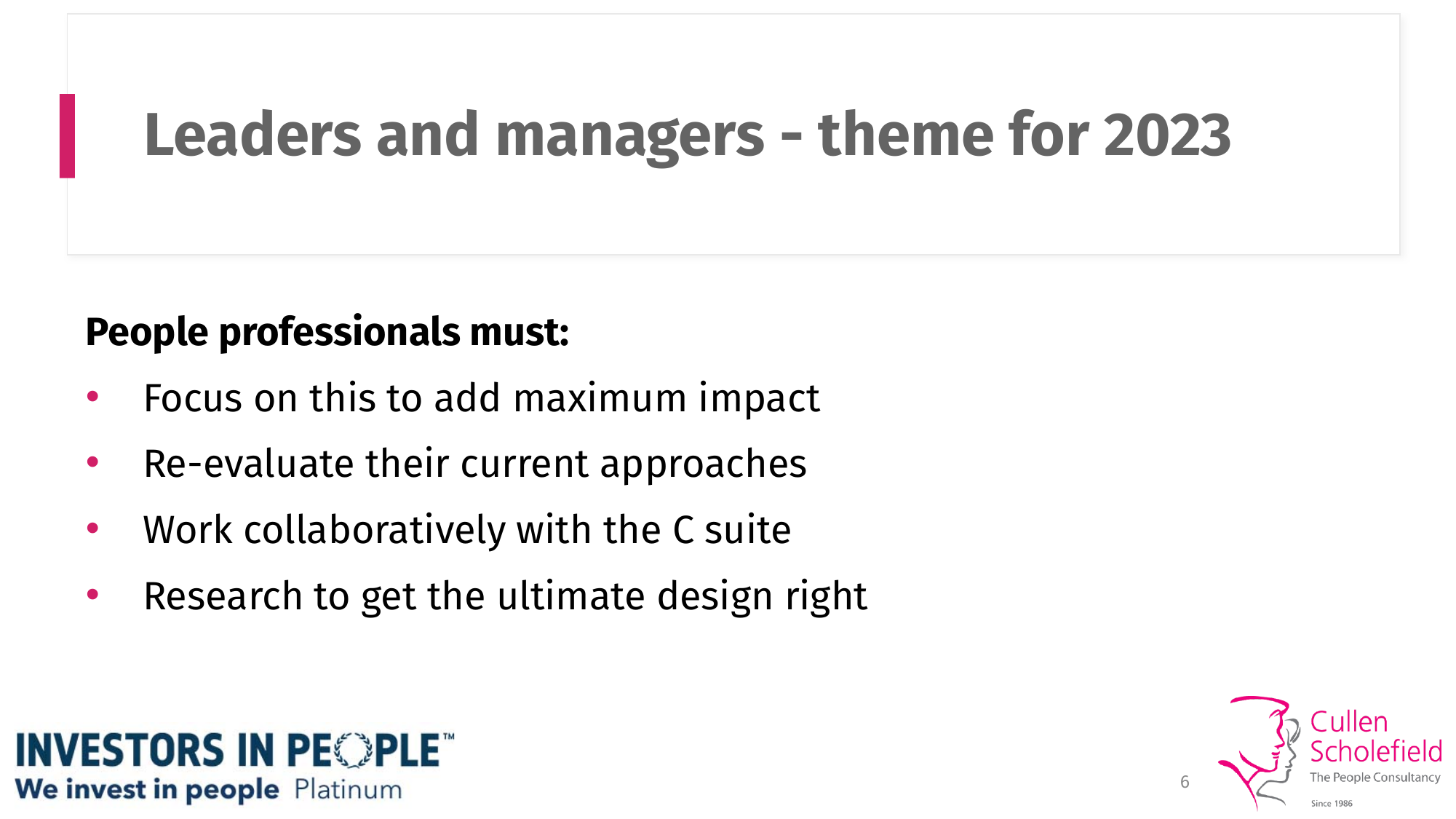

# Leaders and managers - theme for 2023
People professionals must:
Focus on this to add maximum impact
Re-evaluate their current approaches
Work collaboratively with the C suite
Research to get the ultimate design right

6